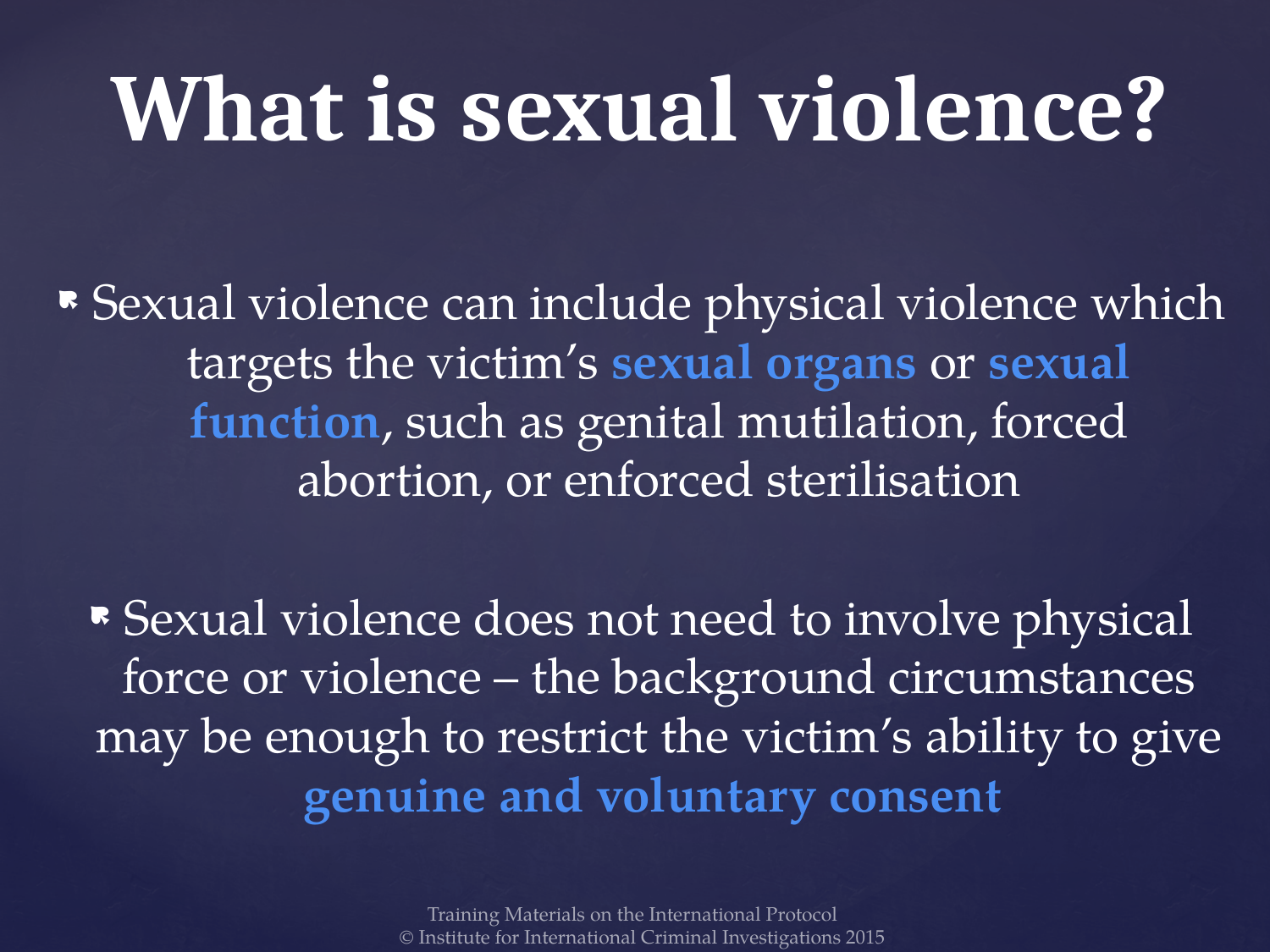

# What is sexual violence?
Sexual violence can include physical violence which targets the victim’s sexual organs or sexual function, such as genital mutilation, forced abortion, or enforced sterilisation

Sexual violence does not need to involve physical force or violence – the background circumstances may be enough to restrict the victim’s ability to give genuine and voluntary consent
Training Materials on the International Protocol
© Institute for International Criminal Investigations 2015